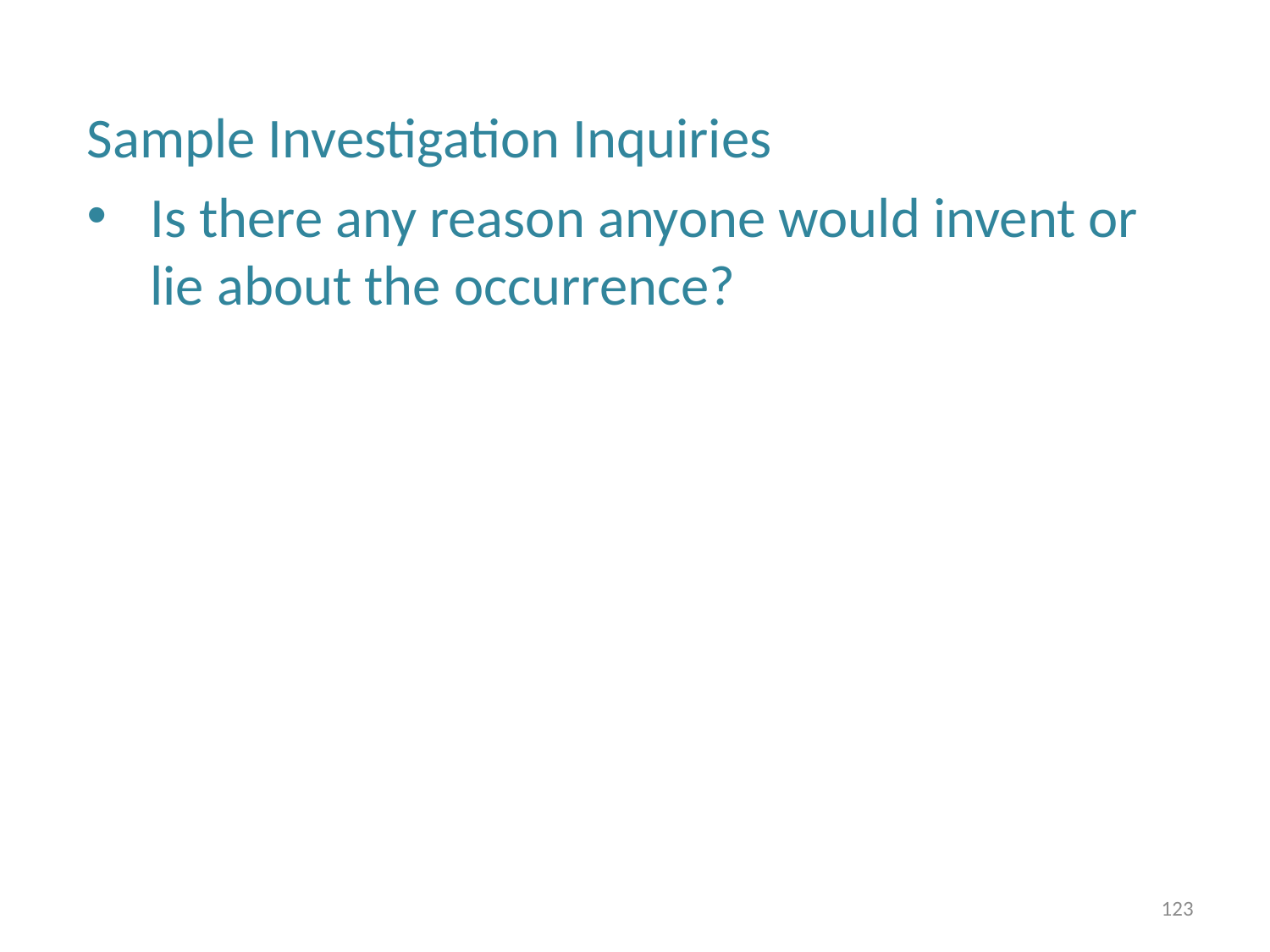

Sample Investigation Inquiries
Is there any reason anyone would invent or lie about the occurrence?
123